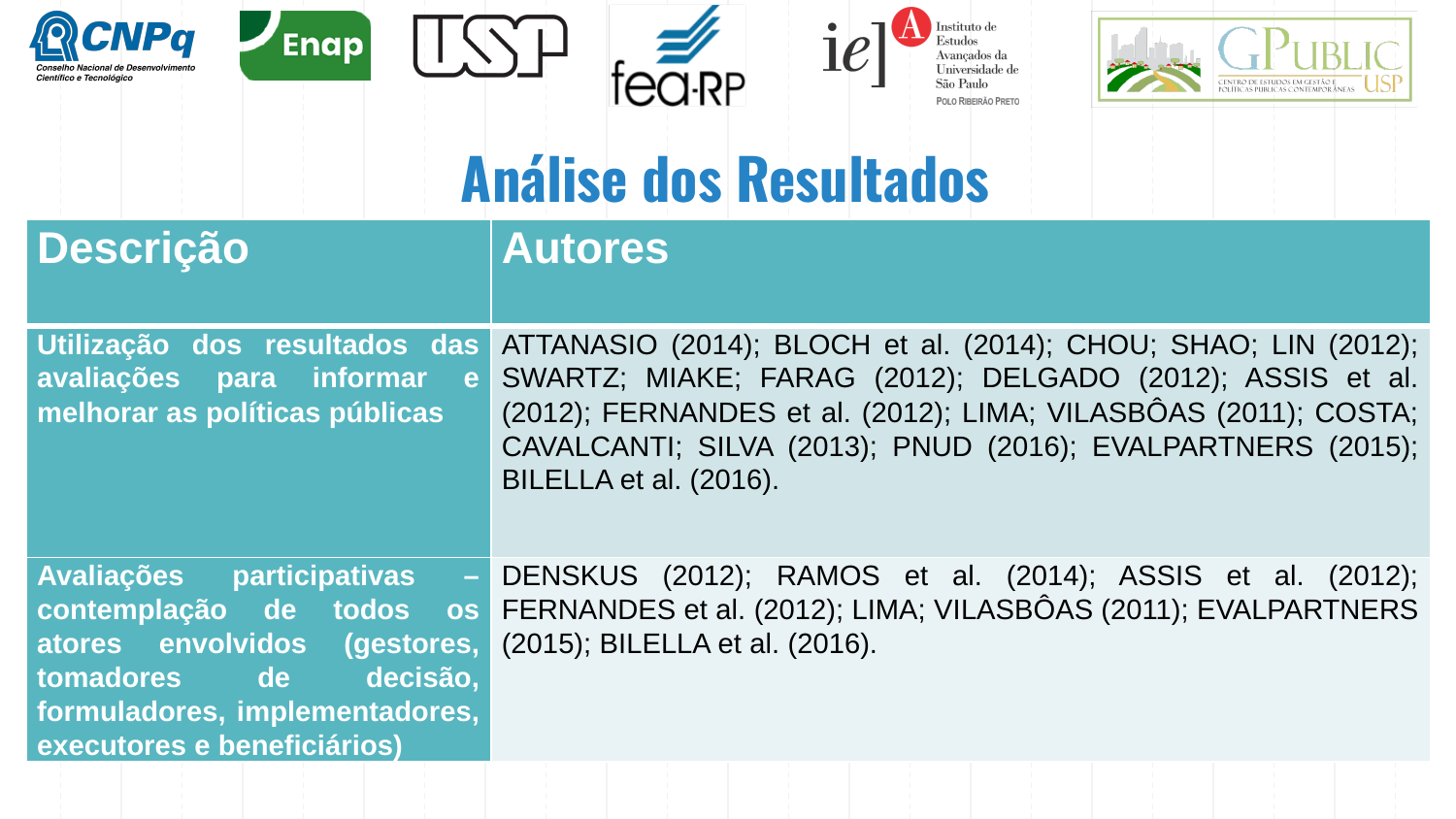

# Análise dos Resultados
| Descrição | Autores |
| --- | --- |
| Utilização dos resultados das avaliações para informar e melhorar as políticas públicas | ATTANASIO (2014); BLOCH et al. (2014); CHOU; SHAO; LIN (2012); SWARTZ; MIAKE; FARAG (2012); DELGADO (2012); ASSIS et al. (2012); FERNANDES et al. (2012); LIMA; VILASBÔAS (2011); COSTA; CAVALCANTI; SILVA (2013); PNUD (2016); EVALPARTNERS (2015); BILELLA et al. (2016). |
| Avaliações participativas – contemplação de todos os atores envolvidos (gestores, tomadores de decisão, formuladores, implementadores, executores e beneficiários) | DENSKUS (2012); RAMOS et al. (2014); ASSIS et al. (2012); FERNANDES et al. (2012); LIMA; VILASBÔAS (2011); EVALPARTNERS (2015); BILELLA et al. (2016). |